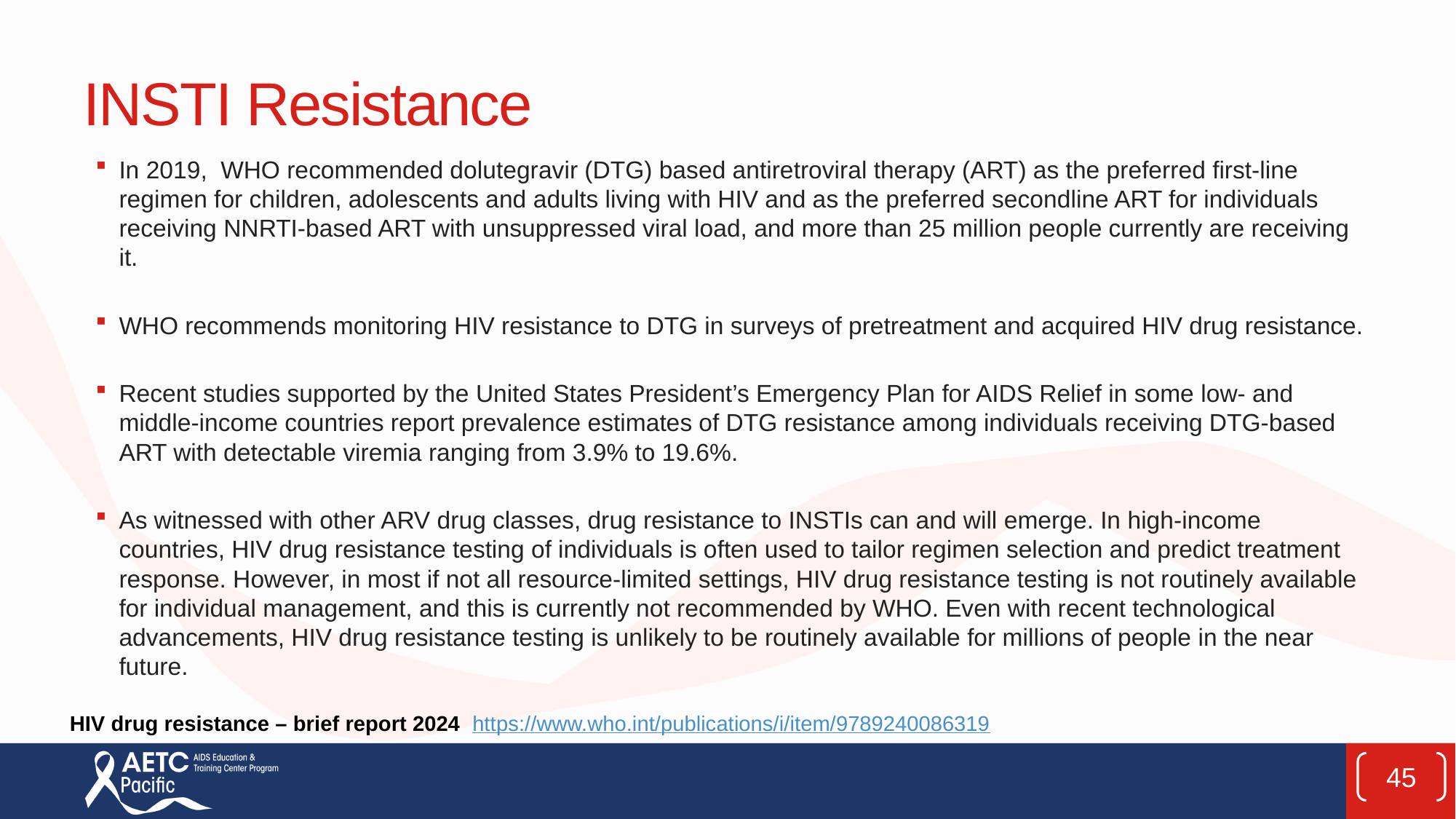

# INSTI Resistance
In 2019,  WHO recommended dolutegravir (DTG) based antiretroviral therapy (ART) as the preferred first-line regimen for children, adolescents and adults living with HIV and as the preferred secondline ART for individuals receiving NNRTI-based ART with unsuppressed viral load, and more than 25 million people currently are receiving it.

WHO recommends monitoring HIV resistance to DTG in surveys of pretreatment and acquired HIV drug resistance.

Recent studies supported by the United States President’s Emergency Plan for AIDS Relief in some low- and middle-income countries report prevalence estimates of DTG resistance among individuals receiving DTG-based ART with detectable viremia ranging from 3.9% to 19.6%.

As witnessed with other ARV drug classes, drug resistance to INSTIs can and will emerge. In high-income countries, HIV drug resistance testing of individuals is often used to tailor regimen selection and predict treatment response. However, in most if not all resource-limited settings, HIV drug resistance testing is not routinely available for individual management, and this is currently not recommended by WHO. Even with recent technological advancements, HIV drug resistance testing is unlikely to be routinely available for millions of people in the near future.

HIV drug resistance – brief report 2024  https://www.who.int/publications/i/item/9789240086319

45